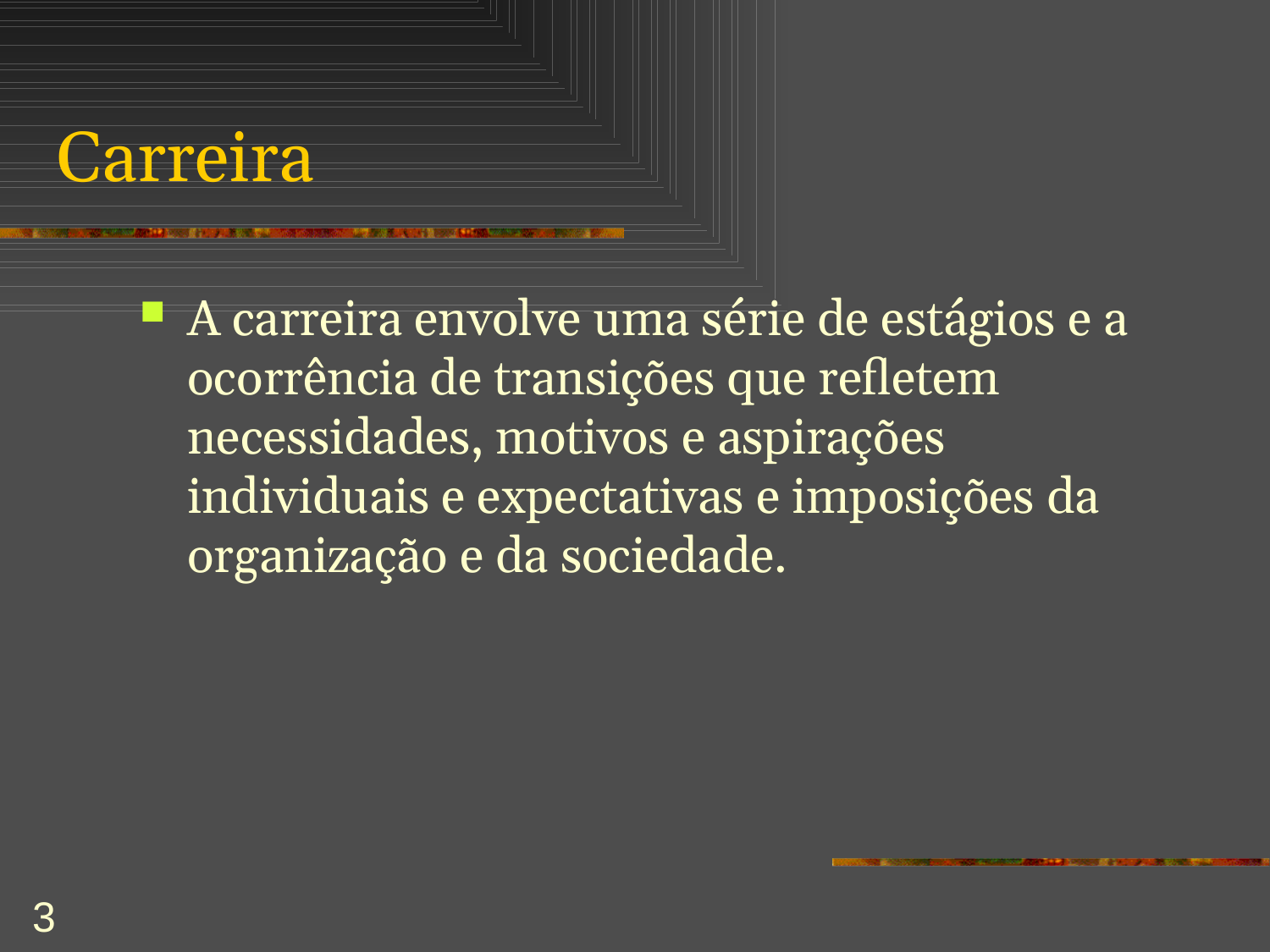

# Carreira
A carreira envolve uma série de estágios e a ocorrência de transições que refletem necessidades, motivos e aspirações individuais e expectativas e imposições da organização e da sociedade.
3